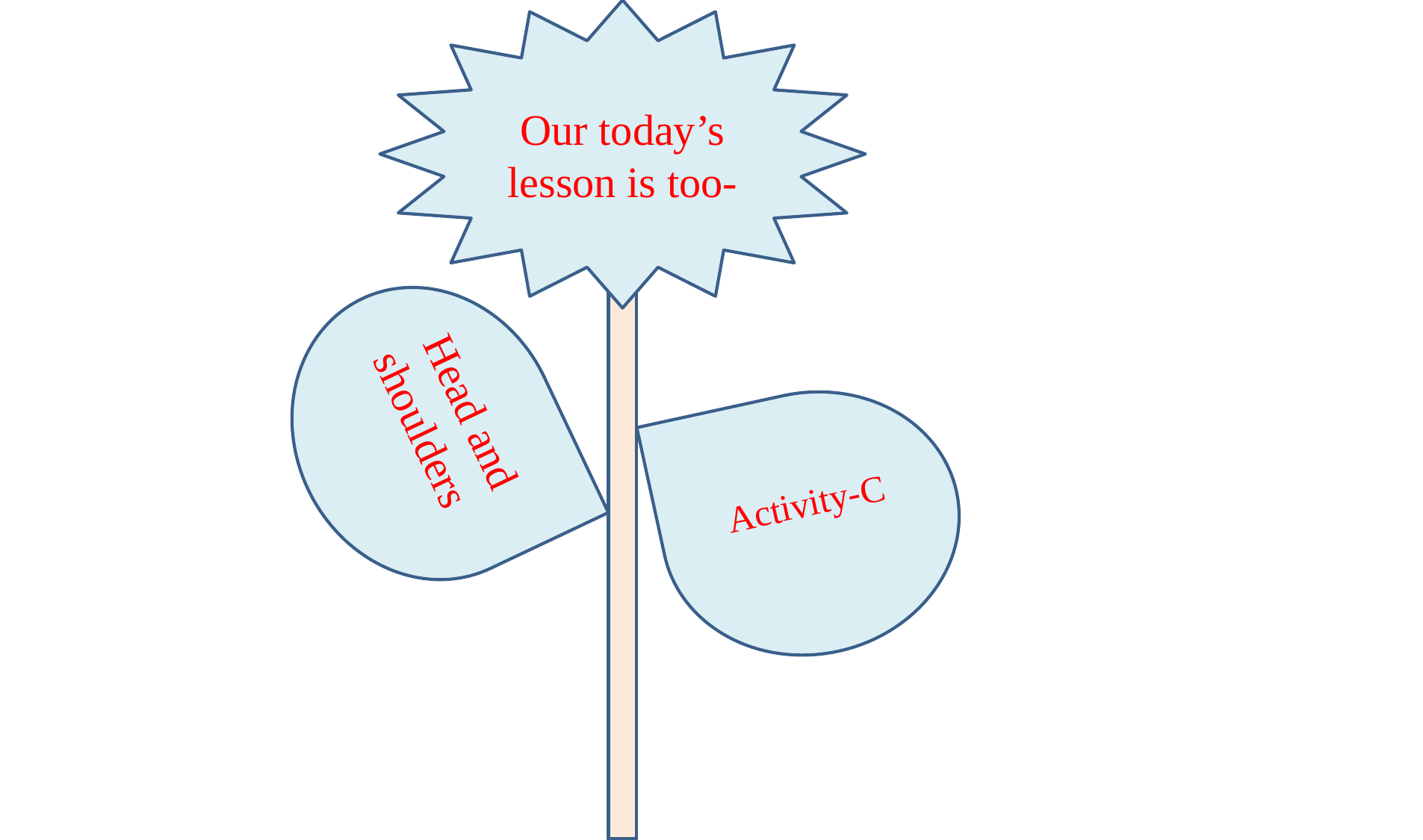

Our today’s lesson is too-

Head and shoulders

Activity-C